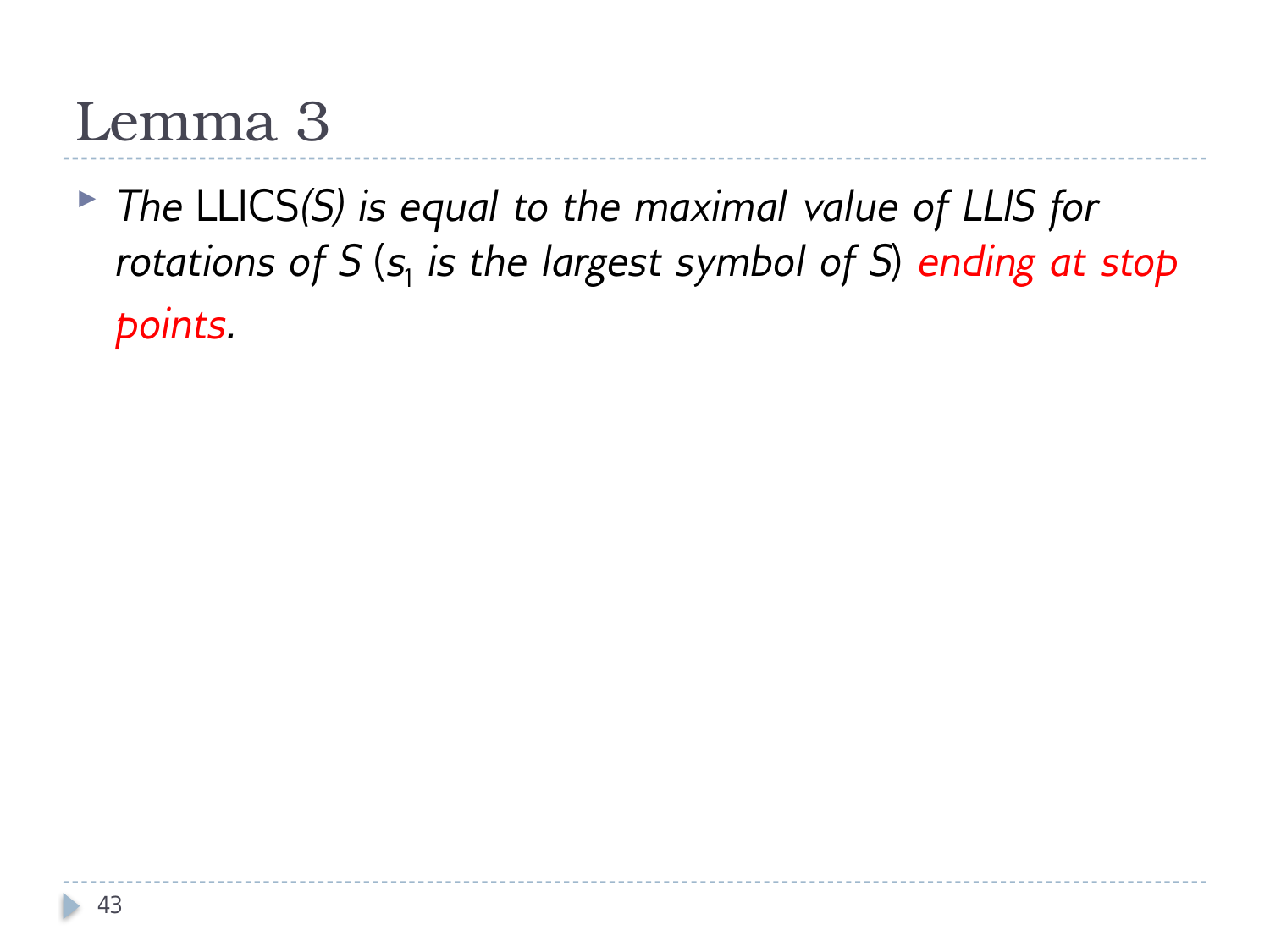

# Lemma 3
The LLICS(S) is equal to the maximal value of LLIS for rotations of S (s1 is the largest symbol of S) ending at stop points.
43